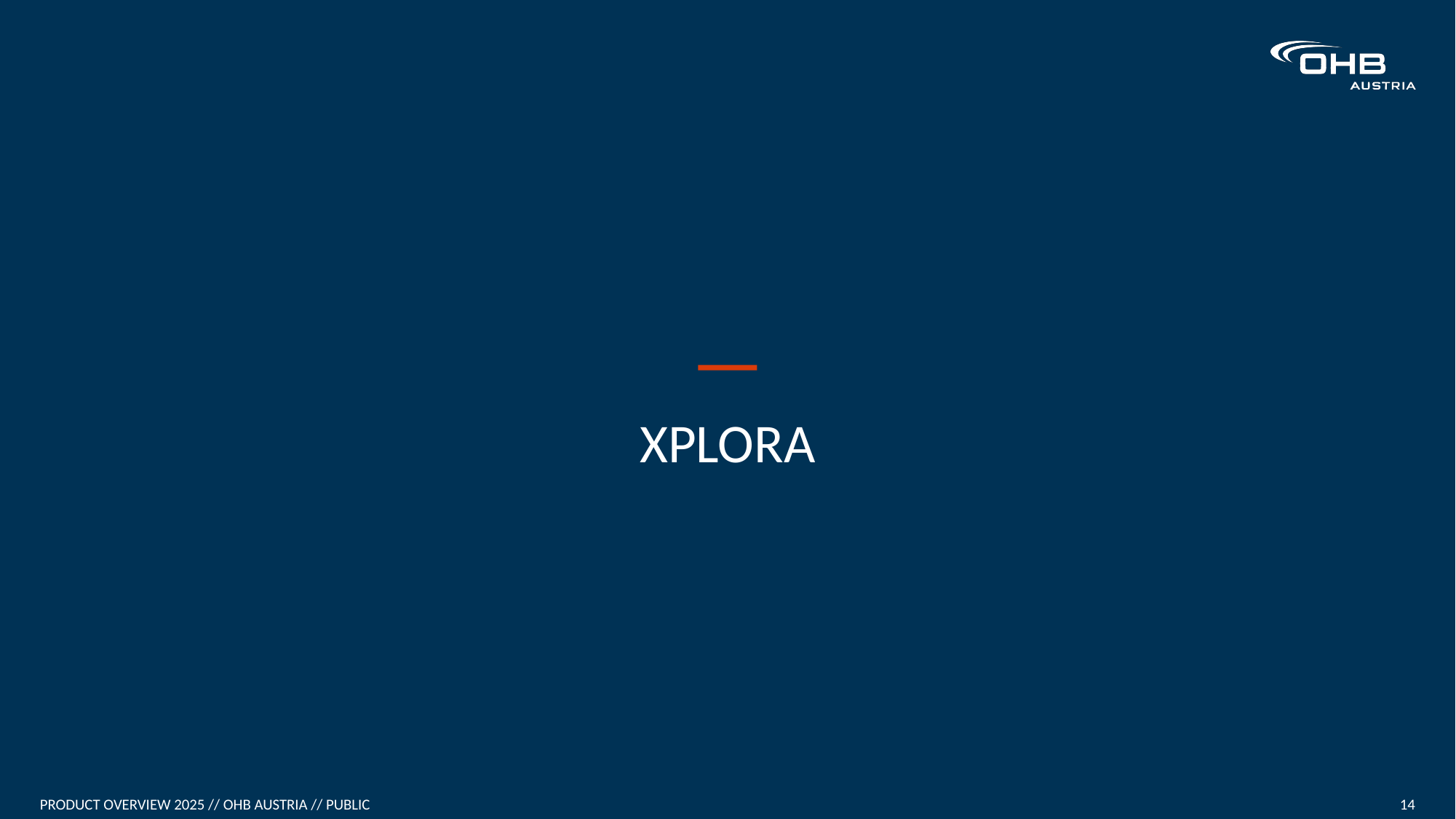

# XPLORA
Product overview 2025 // OHB Austria // public
14